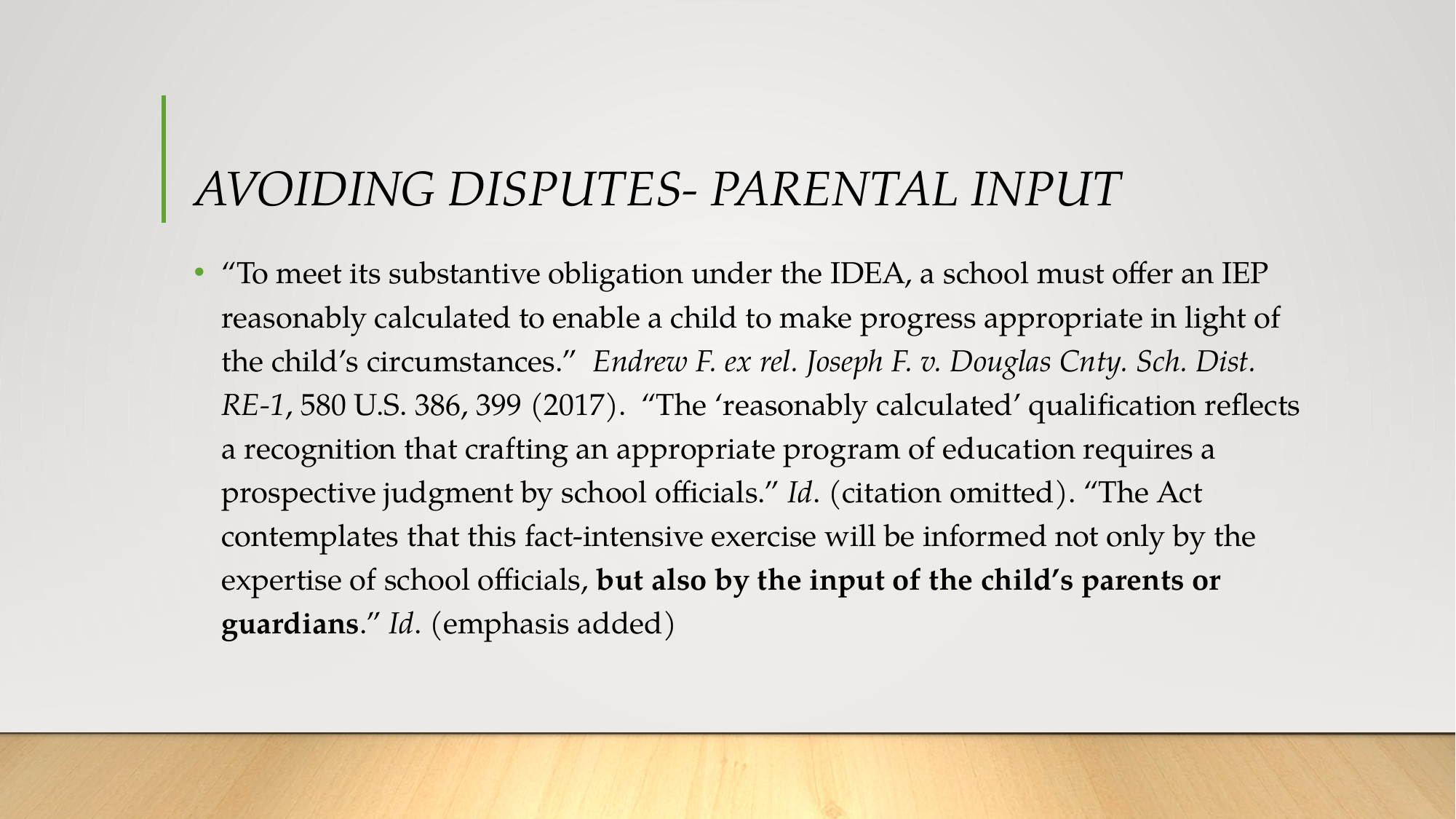

# AVOIDING DISPUTES- PARENTAL INPUT
“To meet its substantive obligation under the IDEA, a school must offer an IEP reasonably calculated to enable a child to make progress appropriate in light of the child’s circumstances.”  Endrew F. ex rel. Joseph F. v. Douglas Cnty. Sch. Dist. RE-1, 580 U.S. 386, 399 (2017).  “The ‘reasonably calculated’ qualification reflects a recognition that crafting an appropriate program of education requires a prospective judgment by school officials.” Id. (citation omitted). “The Act contemplates that this fact-intensive exercise will be informed not only by the expertise of school officials, but also by the input of the child’s parents or guardians.” Id. (emphasis added)